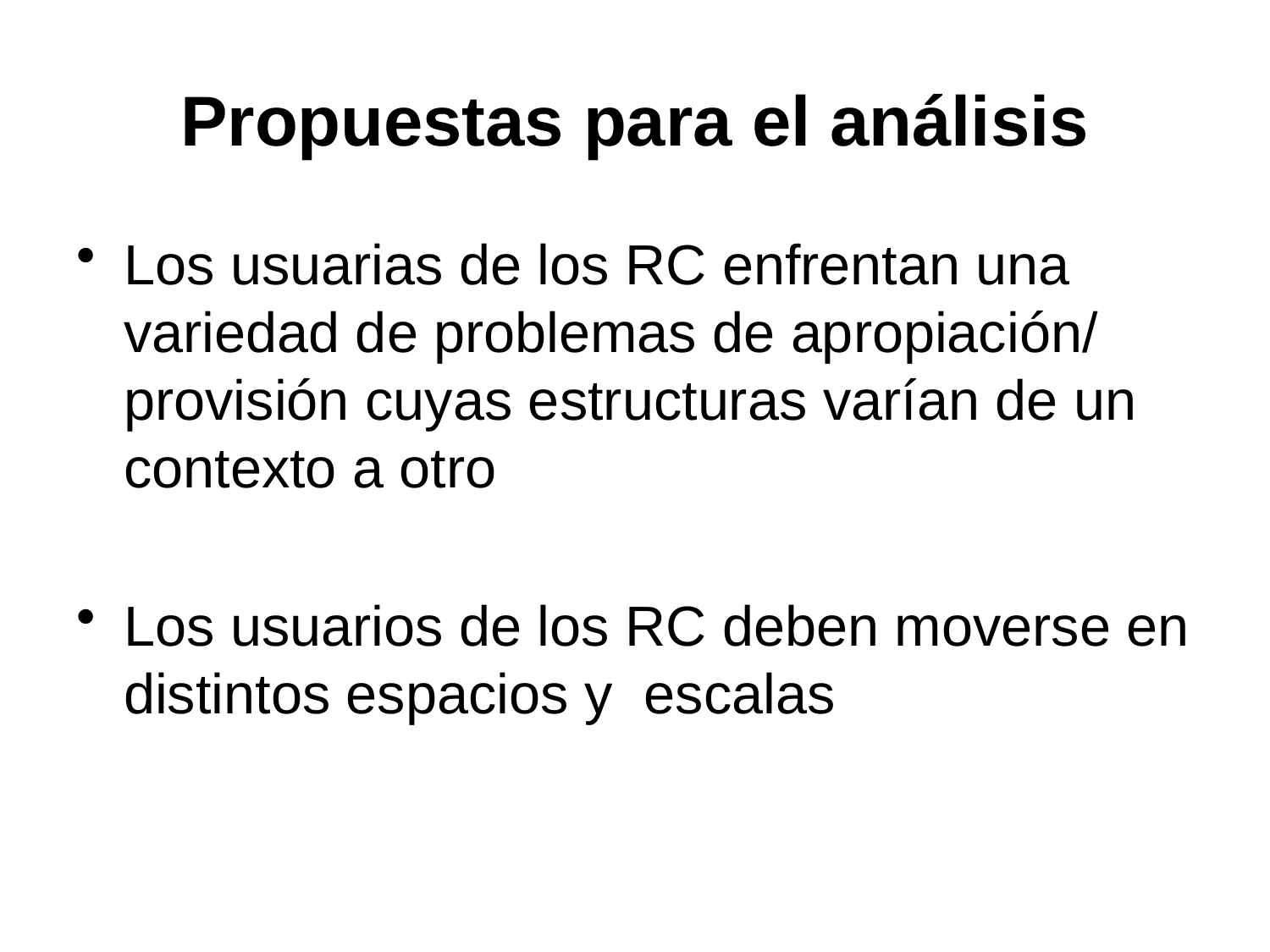

# Propuestas para el análisis
Los usuarias de los RC enfrentan una variedad de problemas de apropiación/ provisión cuyas estructuras varían de un contexto a otro

Los usuarios de los RC deben moverse en distintos espacios y  escalas